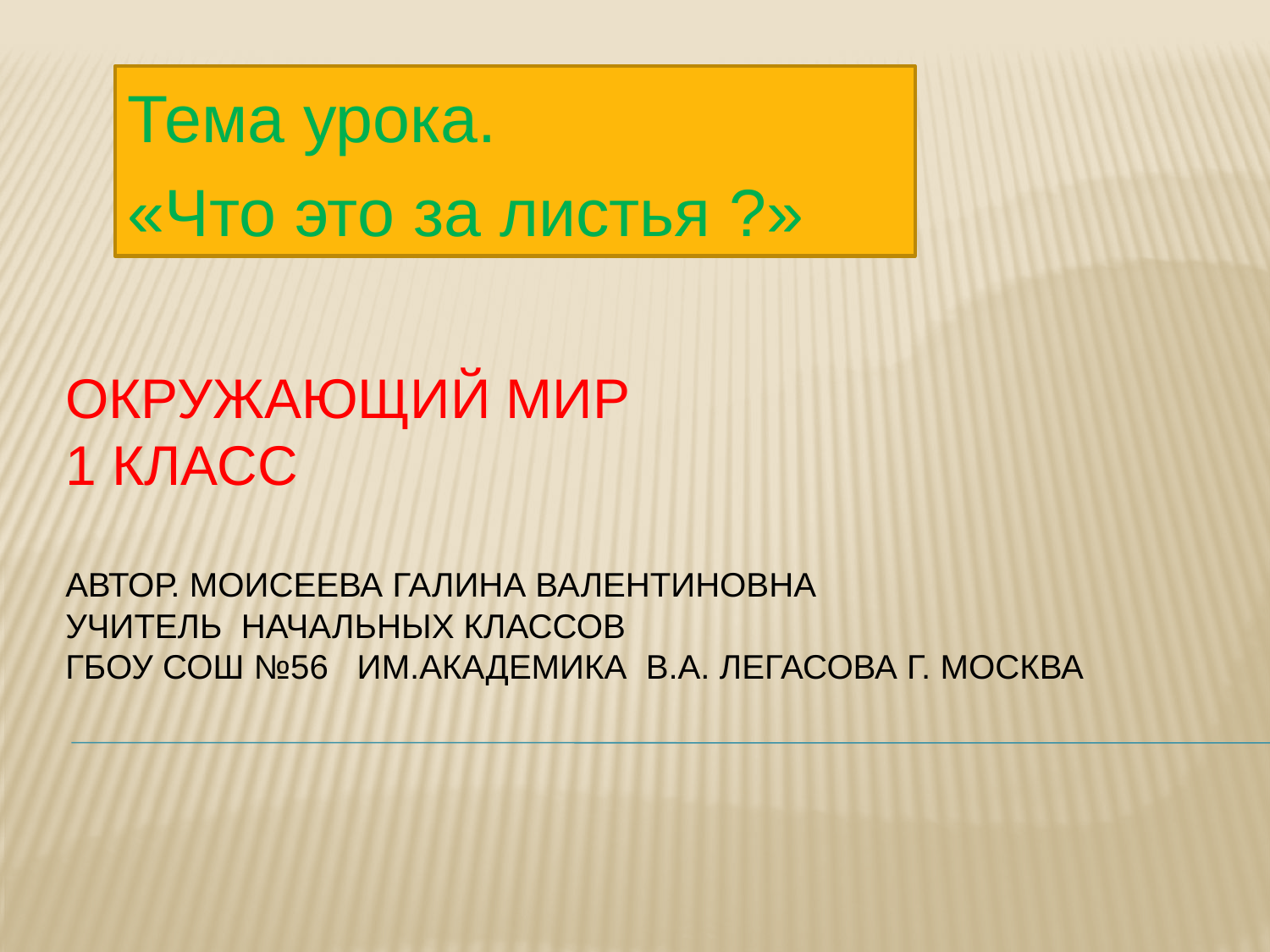

Тема урока.
«Что это за листья ?»
# Окружающий мир 1 класс Автор. Моисеева Галина Валентиновна учитель  начальных классов ГБОУ СОШ №56   им.академика  В.А. Легасова г. Москва